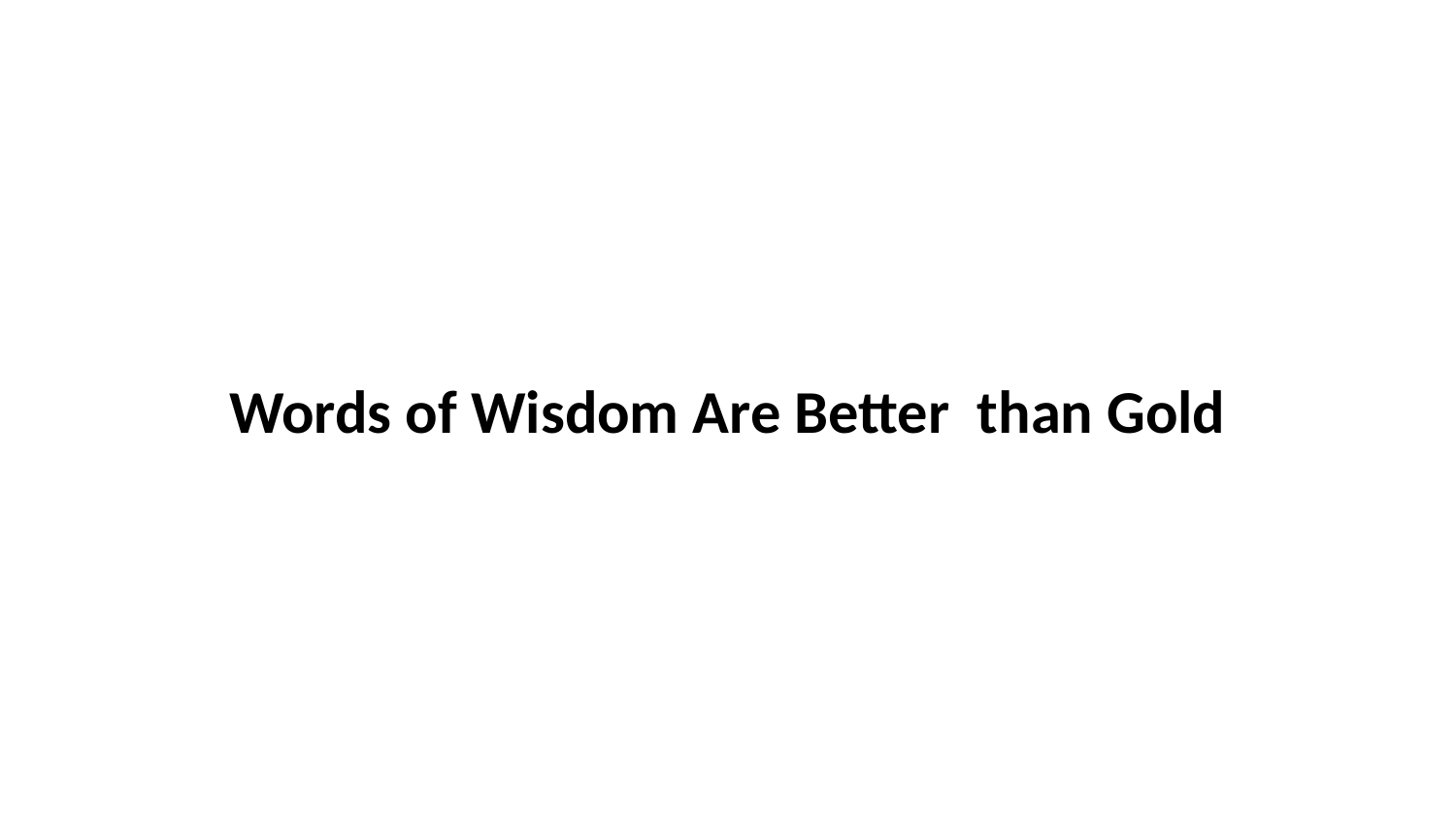

Words of Wisdom Are Better  than Gold